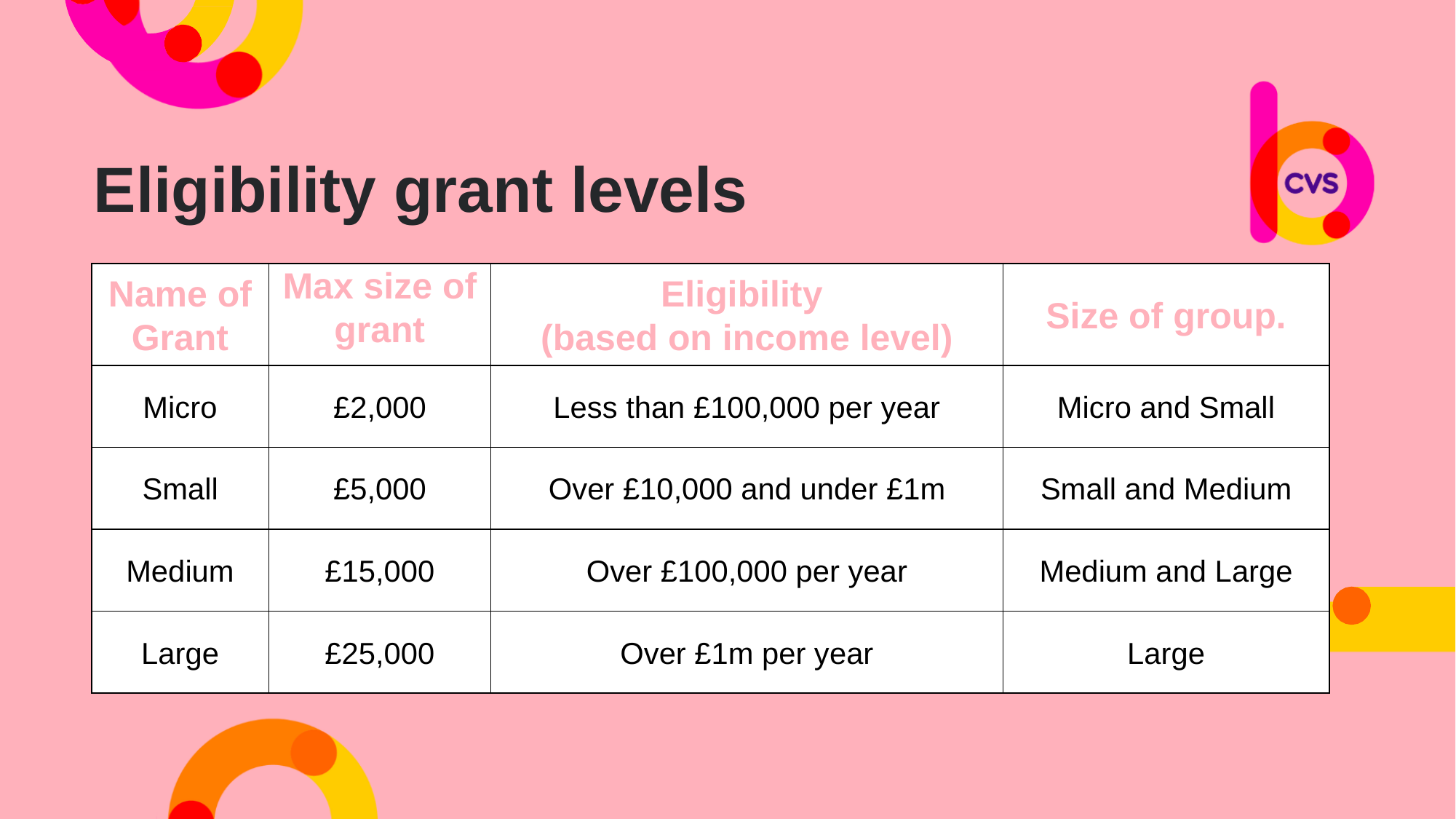

Eligibility grant levels
| Name of Grant | Max size of grant | Eligibility (based on income level) | Size of group. |
| --- | --- | --- | --- |
| Micro | £2,000 | Less than £100,000 per year | Micro and Small |
| Small | £5,000 | Over £10,000 and under £1m | Small and Medium |
| Medium | £15,000 | Over £100,000 per year | Medium and Large |
| Large | £25,000 | Over £1m per year | Large |